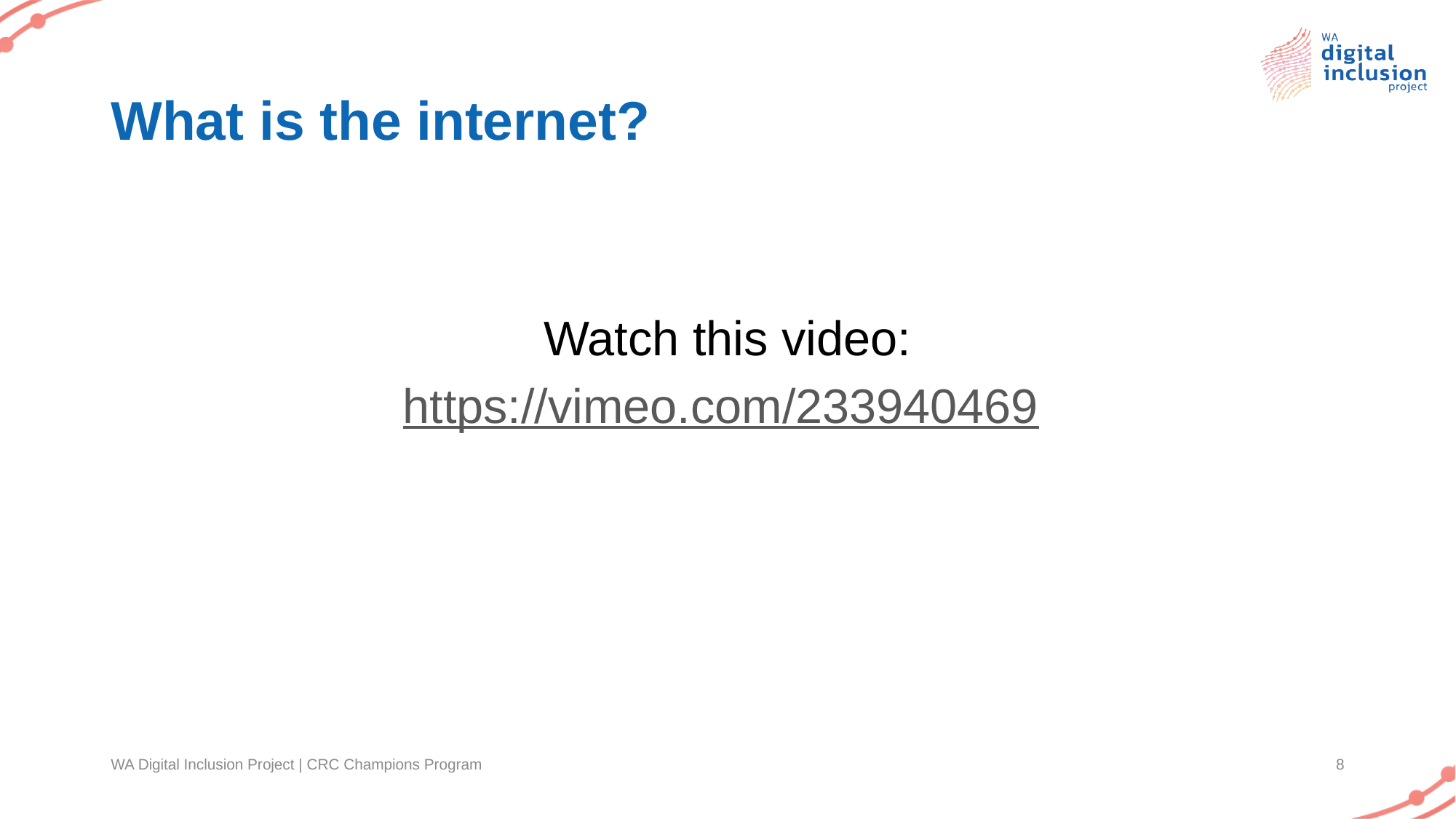

# What is the internet?
Watch this video:
https://vimeo.com/233940469
WA Digital Inclusion Project | CRC Champions Program
8